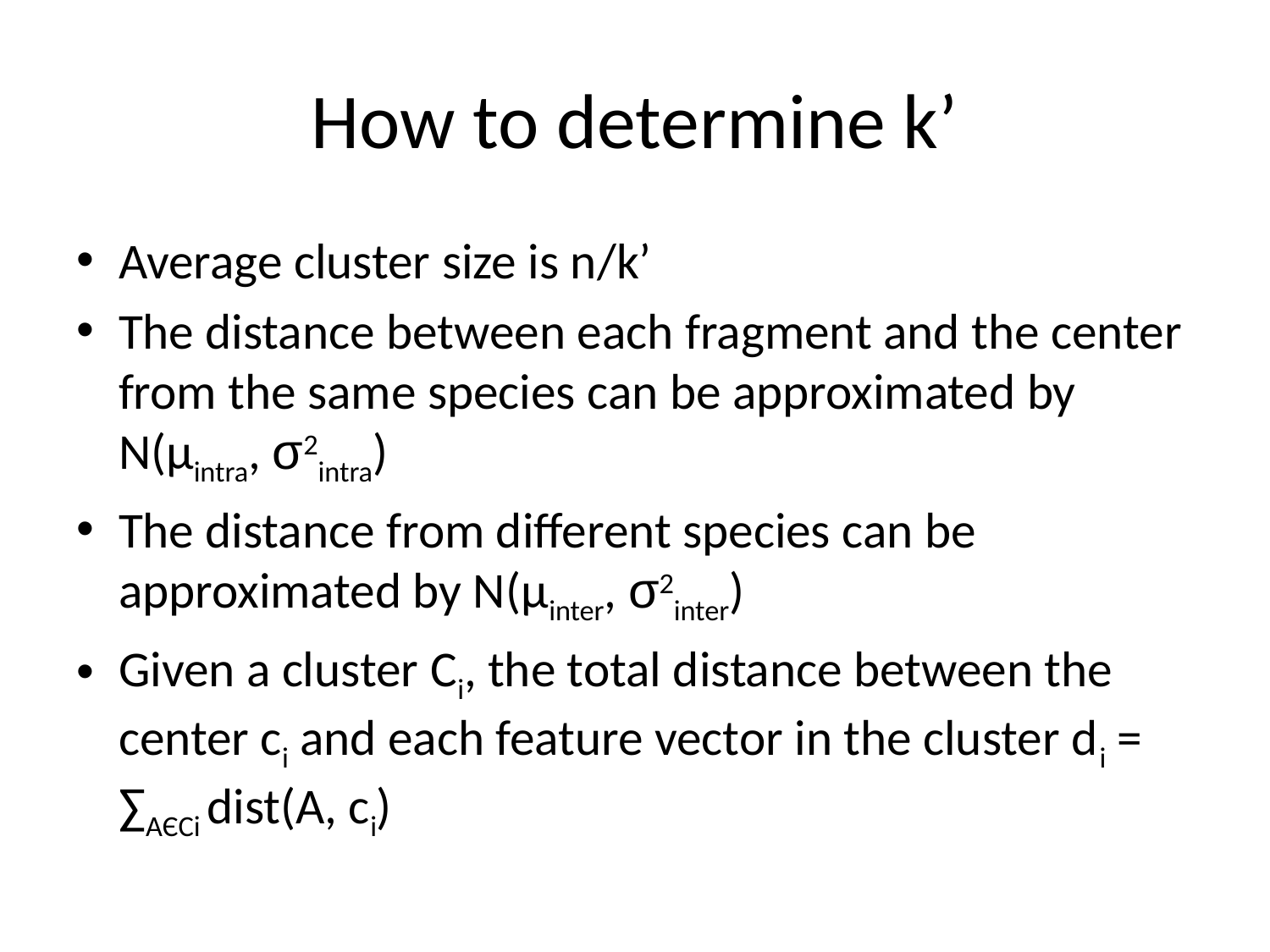

# How to determine k’
Average cluster size is n/k’
The distance between each fragment and the center from the same species can be approximated by N(μintra, σ2intra)
The distance from different species can be approximated by N(μinter, σ2inter)
Given a cluster Ci, the total distance between the center ci and each feature vector in the cluster di = ∑AЄCi dist(A, ci)